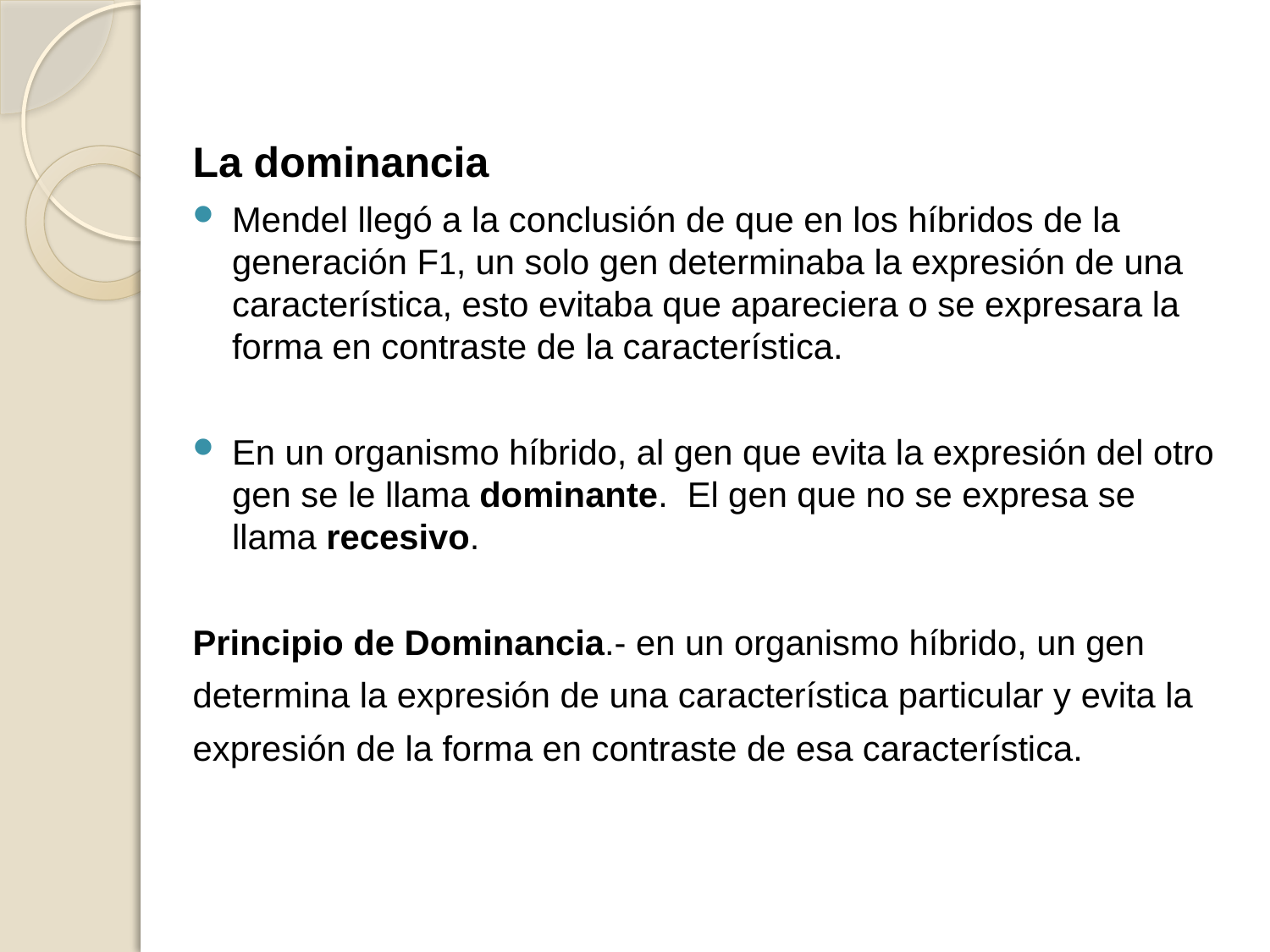

La dominancia
Mendel llegó a la conclusión de que en los híbridos de la generación F1, un solo gen determinaba la expresión de una característica, esto evitaba que apareciera o se expresara la forma en contraste de la característica.

En un organismo híbrido, al gen que evita la expresión del otro gen se le llama dominante.  El gen que no se expresa se llama recesivo.

Principio de Dominancia.- en un organismo híbrido, un gen
determina la expresión de una característica particular y evita la
expresión de la forma en contraste de esa característica.